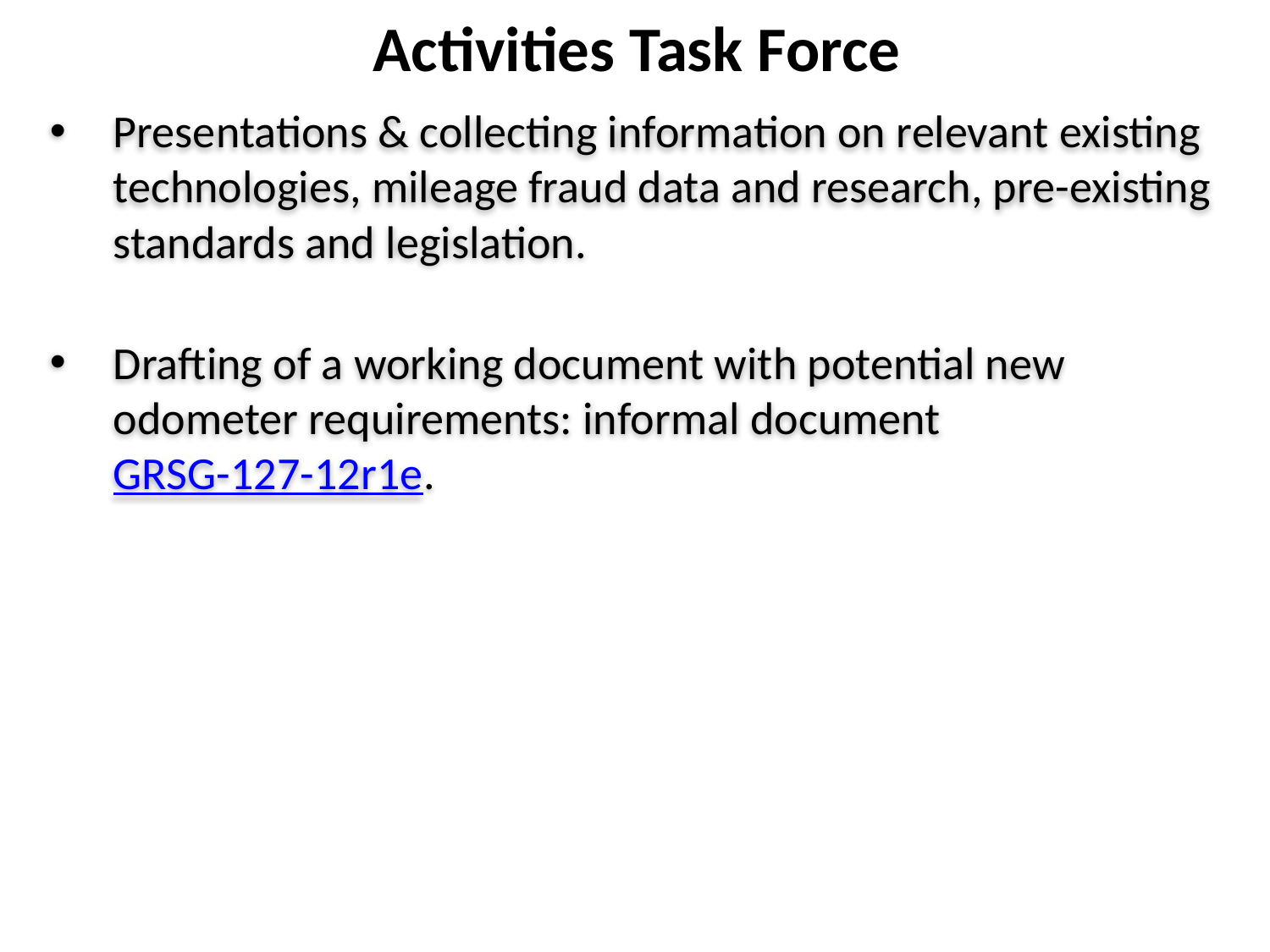

Activities Task Force
Presentations & collecting information on relevant existing technologies, mileage fraud data and research, pre-existing standards and legislation.
Drafting of a working document with potential new odometer requirements: informal document
GRSG-127-12r1e.